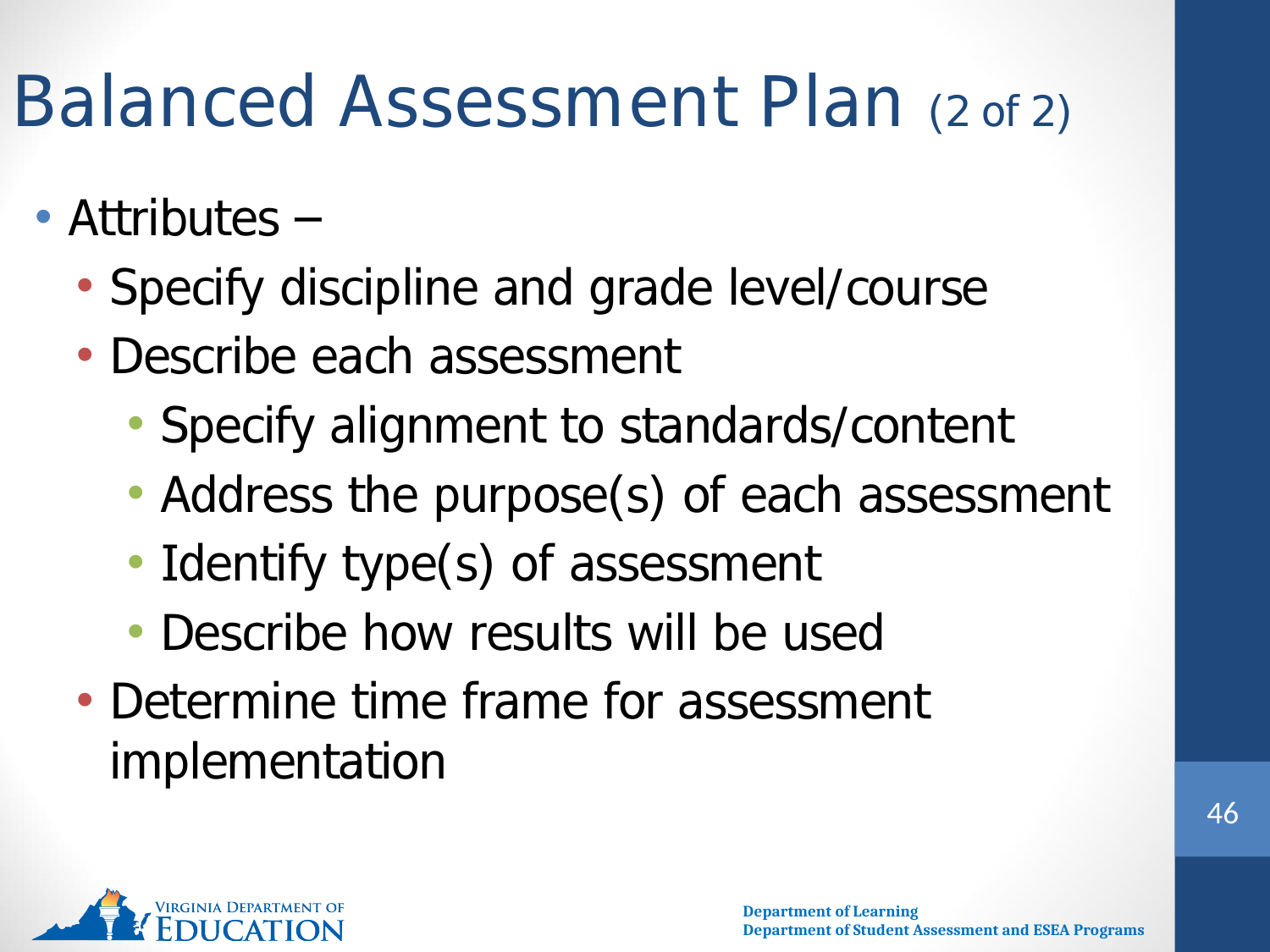

# Balanced Assessment Plan (2 of 2)
Attributes –
Specify discipline and grade level/course
Describe each assessment
Specify alignment to standards/content
Address the purpose(s) of each assessment
Identify type(s) of assessment
Describe how results will be used
Determine time frame for assessment implementation

46